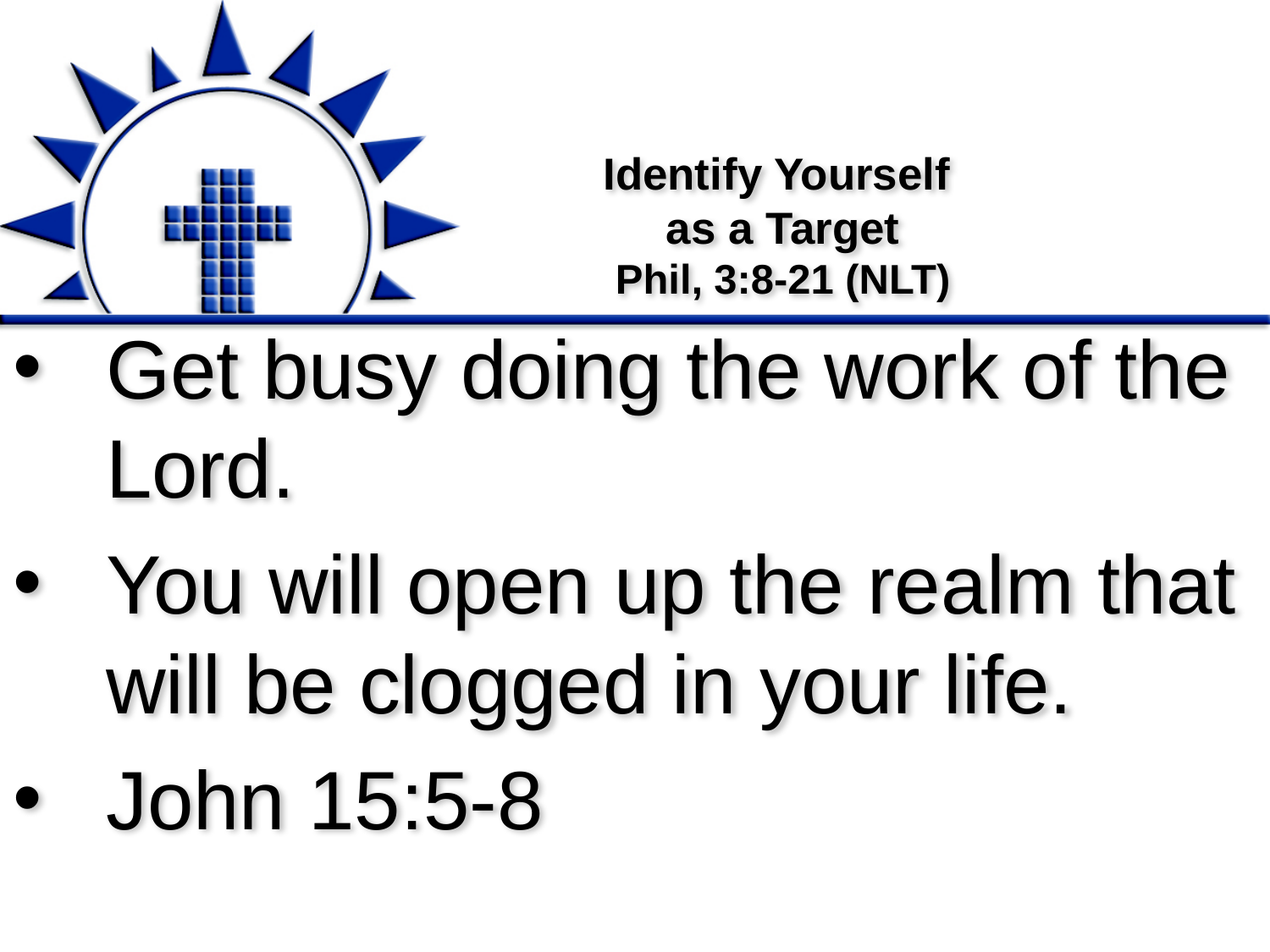

# Identify Yourself as a Target Phil, 3:8-21 (NLT)
Get busy doing the work of the Lord.
You will open up the realm that will be clogged in your life.
John 15:5-8